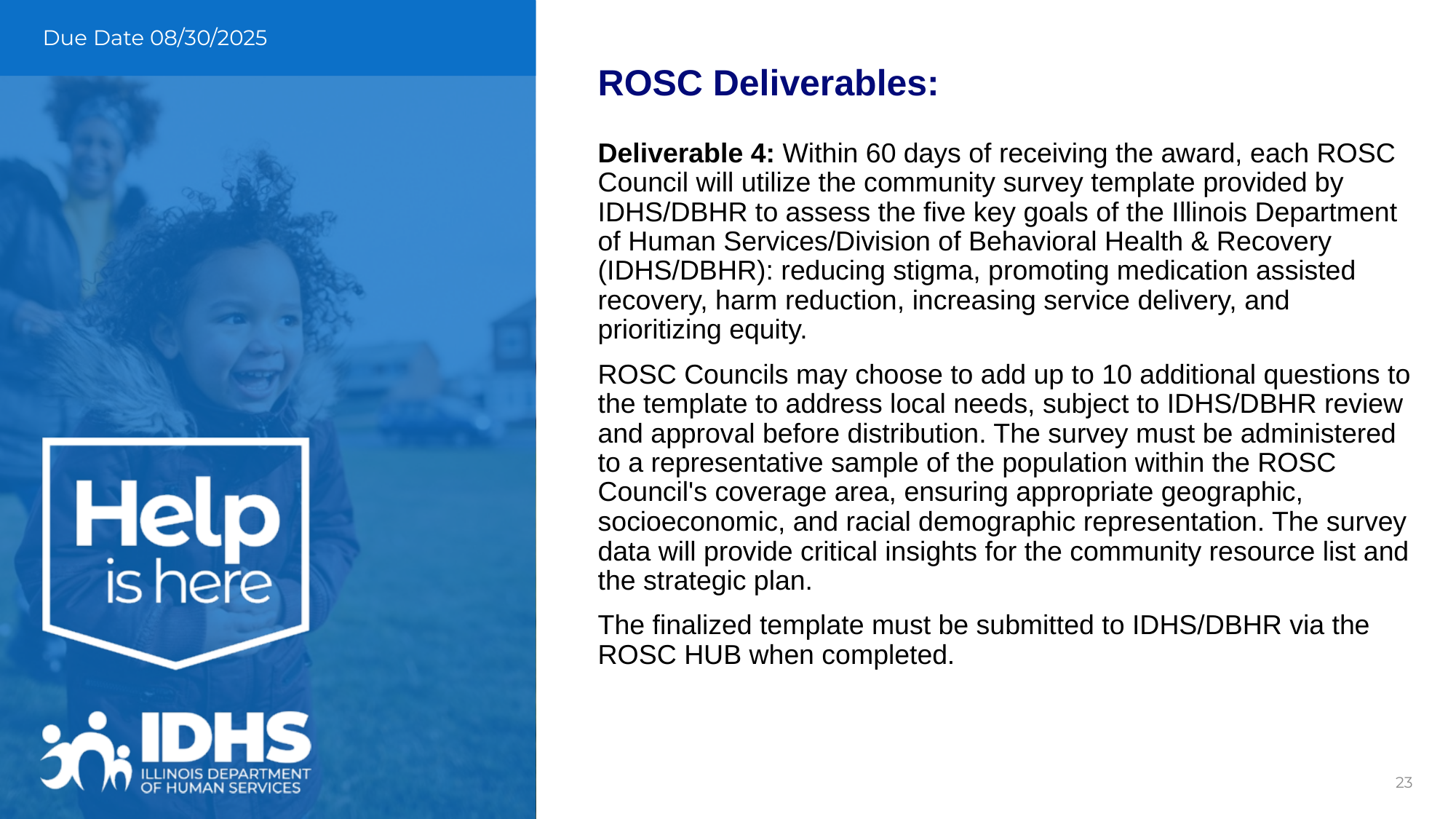

# Due Date 08/30/2025
ROSC Deliverables:

Deliverable 4: Within 60 days of receiving the award, each ROSC Council will utilize the community survey template provided by IDHS/DBHR to assess the five key goals of the Illinois Department of Human Services/Division of Behavioral Health & Recovery (IDHS/DBHR): reducing stigma, promoting medication assisted recovery, harm reduction, increasing service delivery, and prioritizing equity.
ROSC Councils may choose to add up to 10 additional questions to the template to address local needs, subject to IDHS/DBHR review and approval before distribution. The survey must be administered to a representative sample of the population within the ROSC Council's coverage area, ensuring appropriate geographic, socioeconomic, and racial demographic representation. The survey data will provide critical insights for the community resource list and the strategic plan.
The finalized template must be submitted to IDHS/DBHR via the ROSC HUB when completed.
23